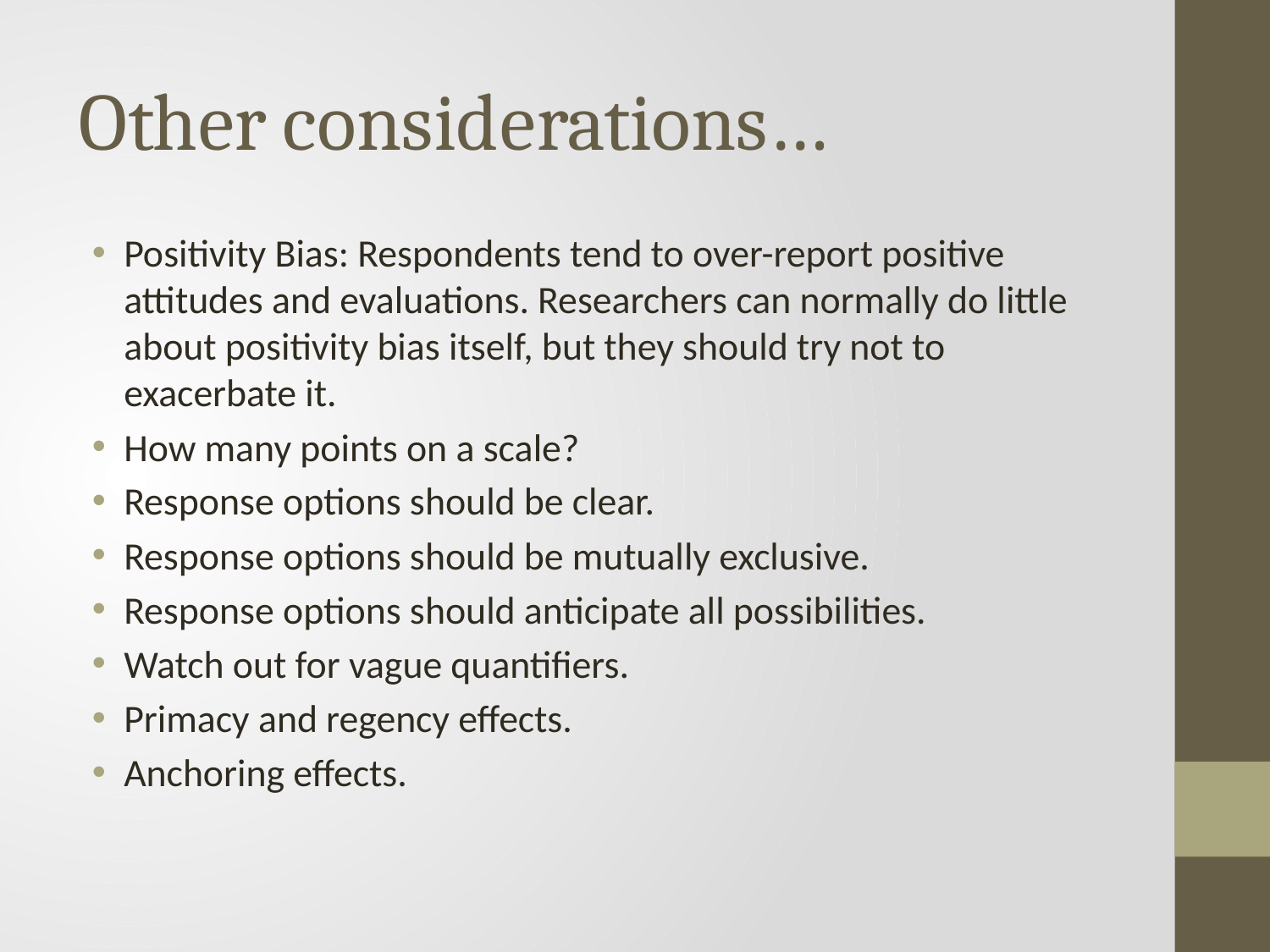

# Other considerations…
Positivity Bias: Respondents tend to over-report positive attitudes and evaluations. Researchers can normally do little about positivity bias itself, but they should try not to exacerbate it.
How many points on a scale?
Response options should be clear.
Response options should be mutually exclusive.
Response options should anticipate all possibilities.
Watch out for vague quantifiers.
Primacy and regency effects.
Anchoring effects.